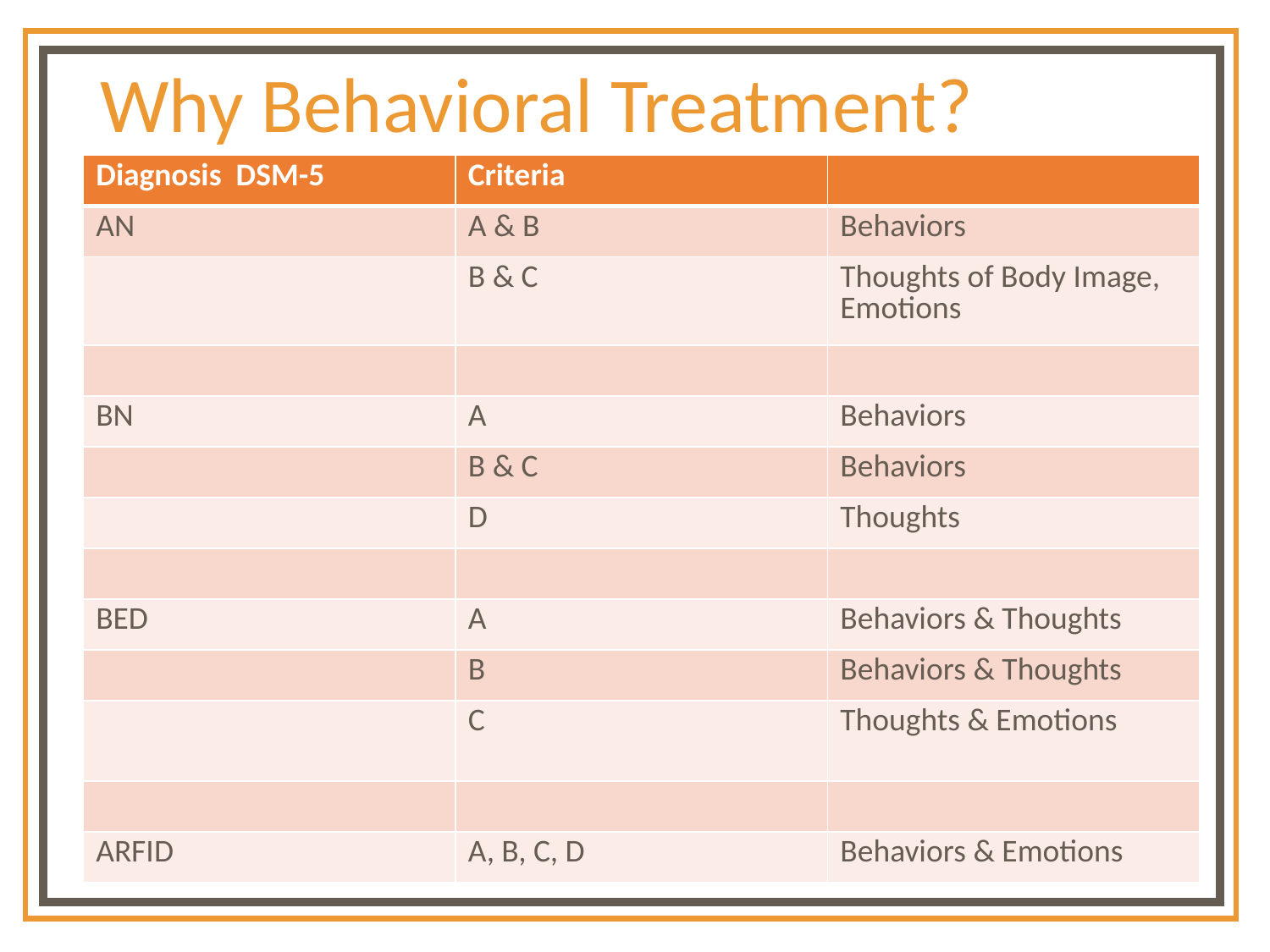

# Why Behavioral Treatment?
| Diagnosis DSM-5 | Criteria |  |
| --- | --- | --- |
| AN | A & B | Behaviors |
|  | B & C | Thoughts of Body Image, Emotions |
|  |  |  |
| BN | A | Behaviors |
|  | B & C | Behaviors |
|  | D | Thoughts |
|  |  |  |
| BED | A | Behaviors & Thoughts |
|  | B | Behaviors & Thoughts |
|  | C | Thoughts & Emotions |
|  |  |  |
| ARFID | A, B, C, D | Behaviors & Emotions |
              DSM-5 Diagnostic Criteria